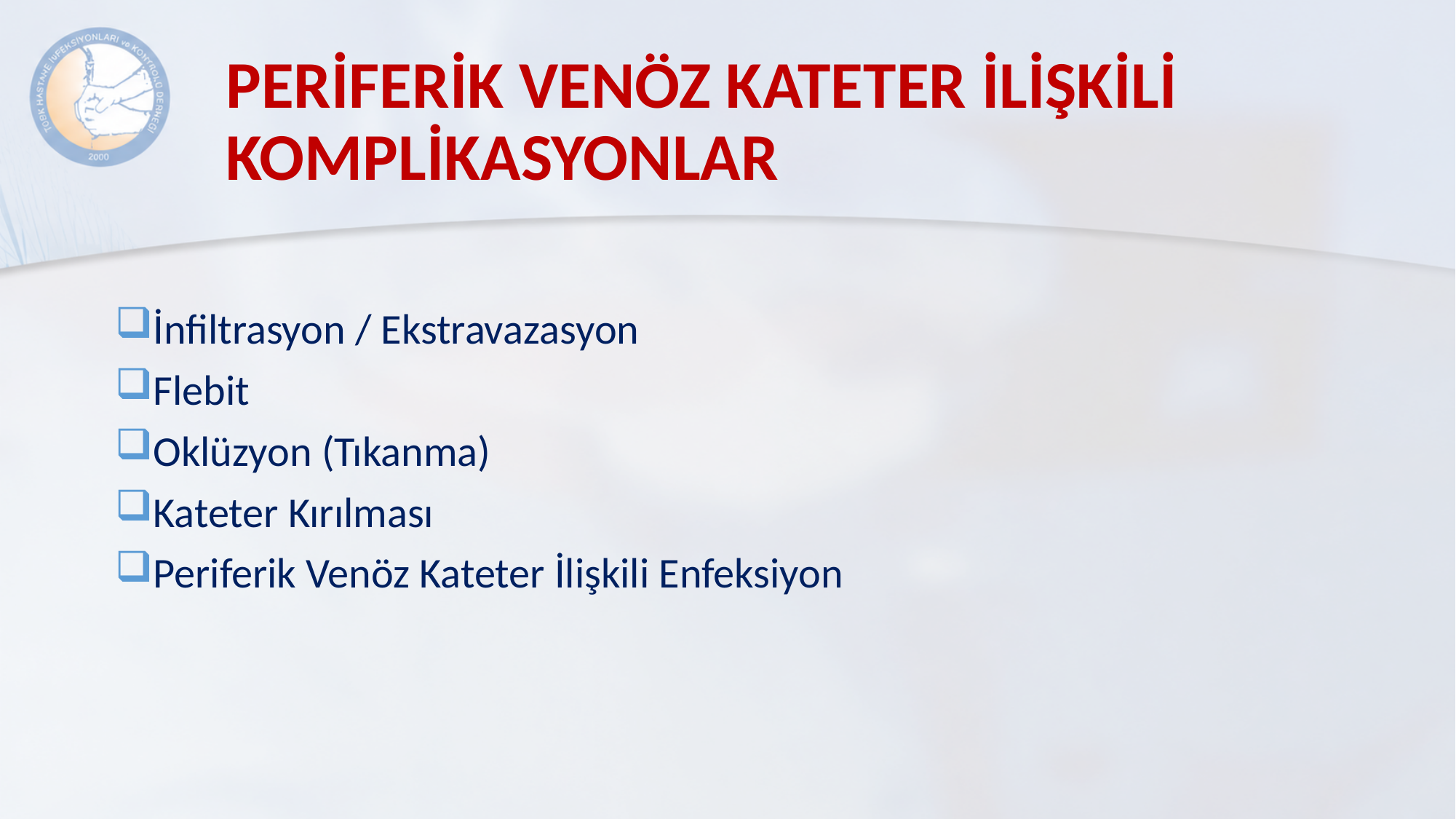

# PERİFERİK VENÖZ KATETER İLİŞKİLİ KOMPLİKASYONLAR
İnfiltrasyon / Ekstravazasyon
Flebit
Oklüzyon (Tıkanma)
Kateter Kırılması
Periferik Venöz Kateter İlişkili Enfeksiyon